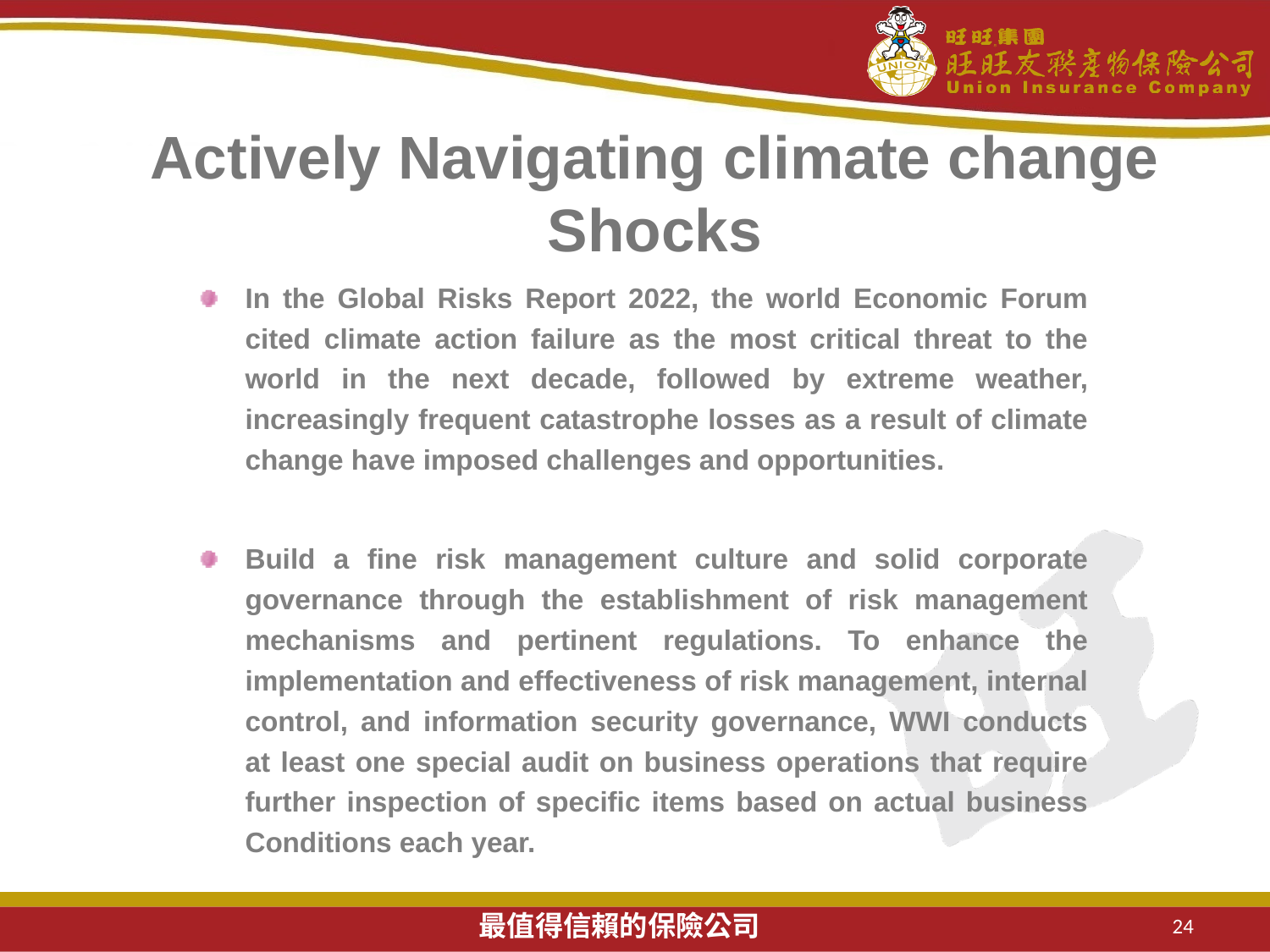

# Actively Navigating climate change Shocks
In the Global Risks Report 2022, the world Economic Forum cited climate action failure as the most critical threat to the world in the next decade, followed by extreme weather, increasingly frequent catastrophe losses as a result of climate change have imposed challenges and opportunities.

Build a fine risk management culture and solid corporate governance through the establishment of risk management mechanisms and pertinent regulations. To enhance the implementation and effectiveness of risk management, internal control, and information security governance, WWI conducts at least one special audit on business operations that require further inspection of specific items based on actual business Conditions each year.
24